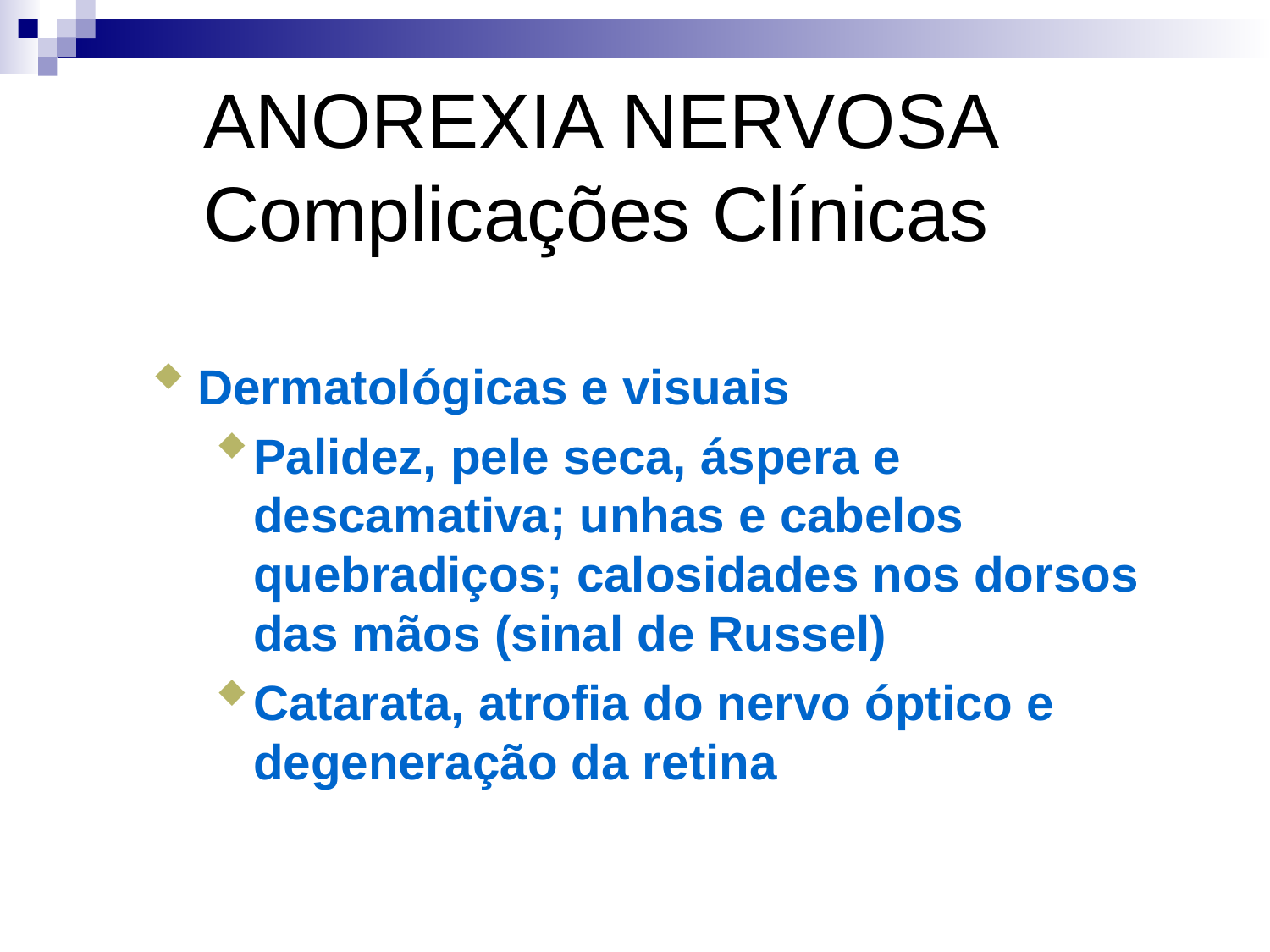

# ANOREXIA NERVOSA Complicações Clínicas
Dermatológicas e visuais
Palidez, pele seca, áspera e descamativa; unhas e cabelos quebradiços; calosidades nos dorsos das mãos (sinal de Russel)
Catarata, atrofia do nervo óptico e degeneração da retina